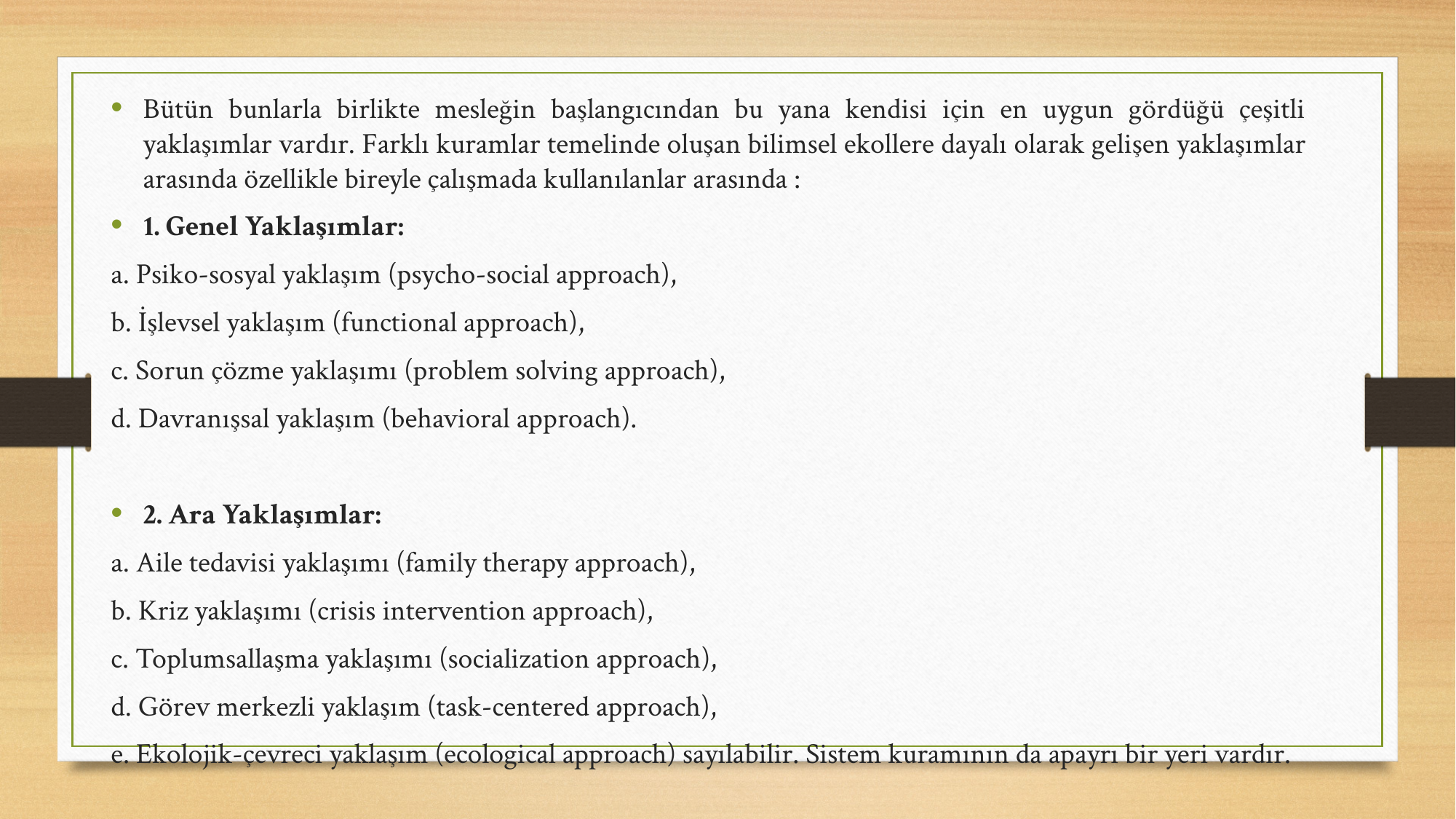

Bütün bunlarla birlikte mesleğin başlangıcından bu yana kendisi için en uygun gördüğü çeşitli yaklaşımlar vardır. Farklı kuramlar temelinde oluşan bilimsel ekollere dayalı olarak gelişen yaklaşımlar arasında özellikle bireyle çalışmada kullanılanlar arasında :
1. Genel Yaklaşımlar:
a. Psiko-sosyal yaklaşım (psycho-social approach),
b. İşlevsel yaklaşım (functional approach),
c. Sorun çözme yaklaşımı (problem solving approach),
d. Davranışsal yaklaşım (behavioral approach).

2. Ara Yaklaşımlar:
a. Aile tedavisi yaklaşımı (family therapy approach),
b. Kriz yaklaşımı (crisis intervention approach),
c. Toplumsallaşma yaklaşımı (socialization approach),
d. Görev merkezli yaklaşım (task-centered approach),
e. Ekolojik-çevreci yaklaşım (ecological approach) sayılabilir. Sistem kuramının da apayrı bir yeri vardır.